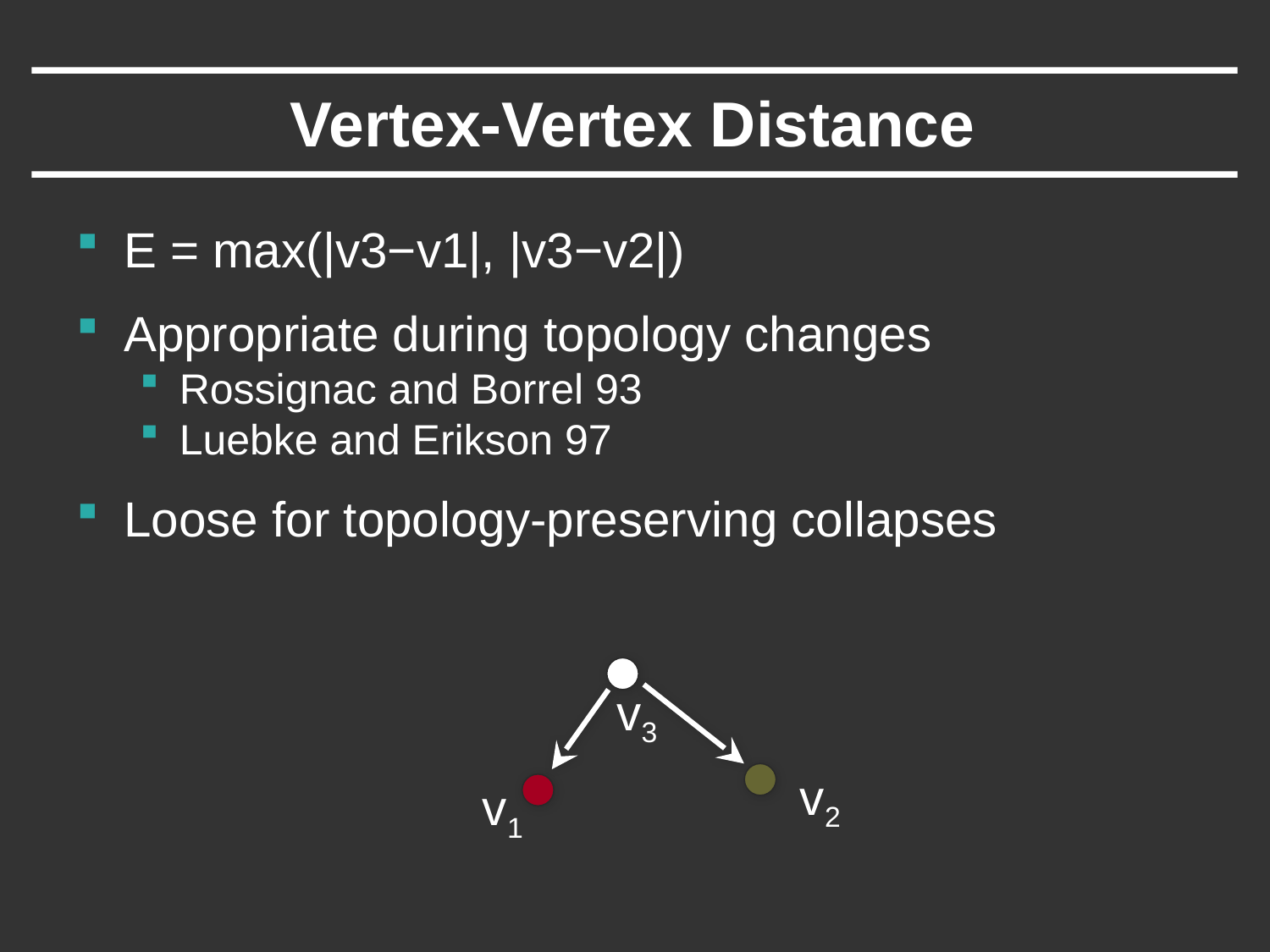

# Vertex-Vertex Distance
E = max(|v3−v1|, |v3−v2|)
Appropriate during topology changes
Rossignac and Borrel 93
Luebke and Erikson 97
Loose for topology-preserving collapses

v3

v2
v1